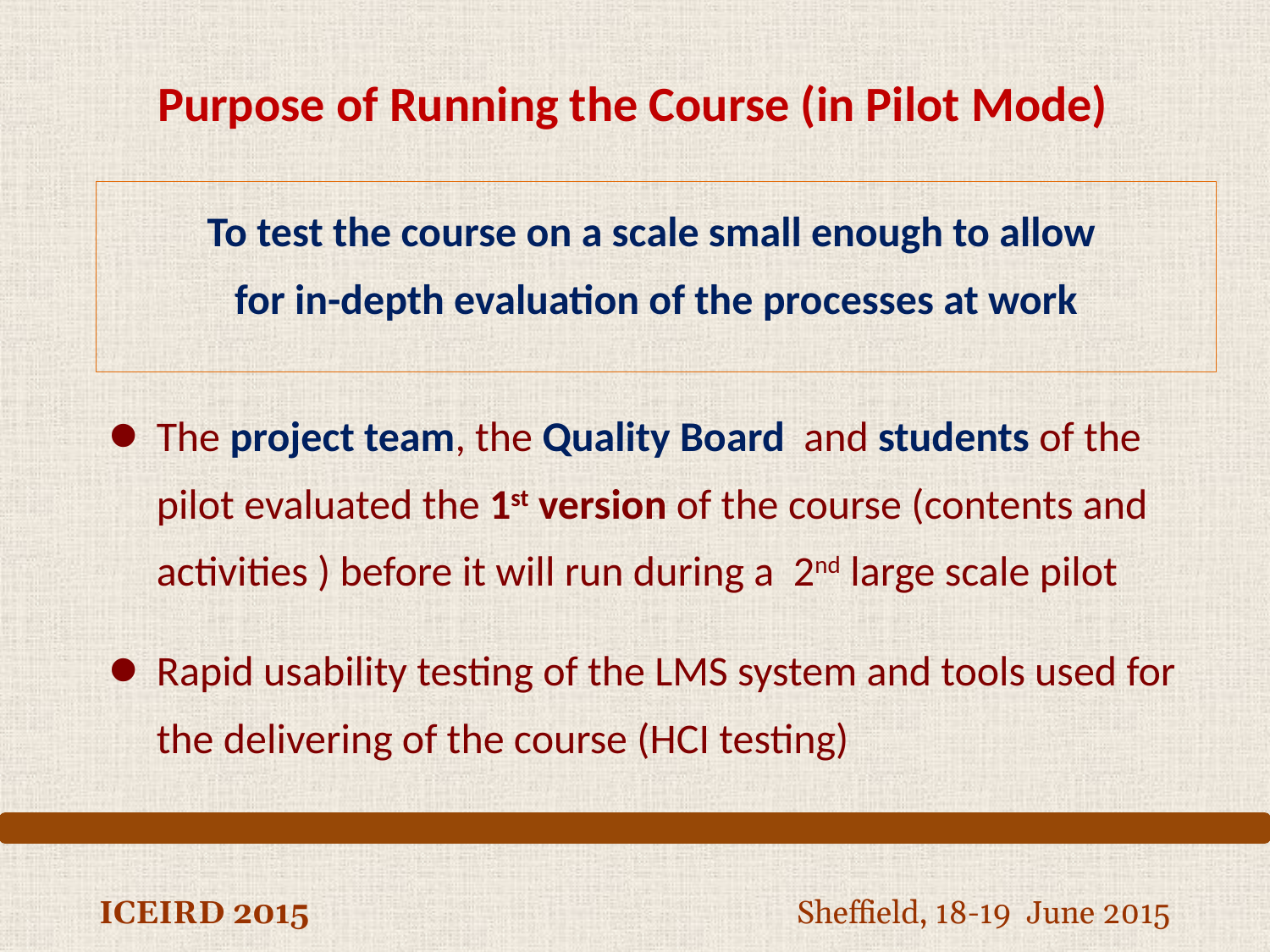

Purpose of Running the Course (in Pilot Mode)
To test the course on a scale small enough to allow
for in-depth evaluation of the processes at work

The project team, the Quality Board  and students of the pilot evaluated the 1st version of the course (contents and activities ) before it will run during a  2nd large scale pilot
Rapid usability testing of the LMS system and tools used for the delivering of the course (HCI testing)

ICEIRD 2015                                                                Sheffield, 18-19  June 2015